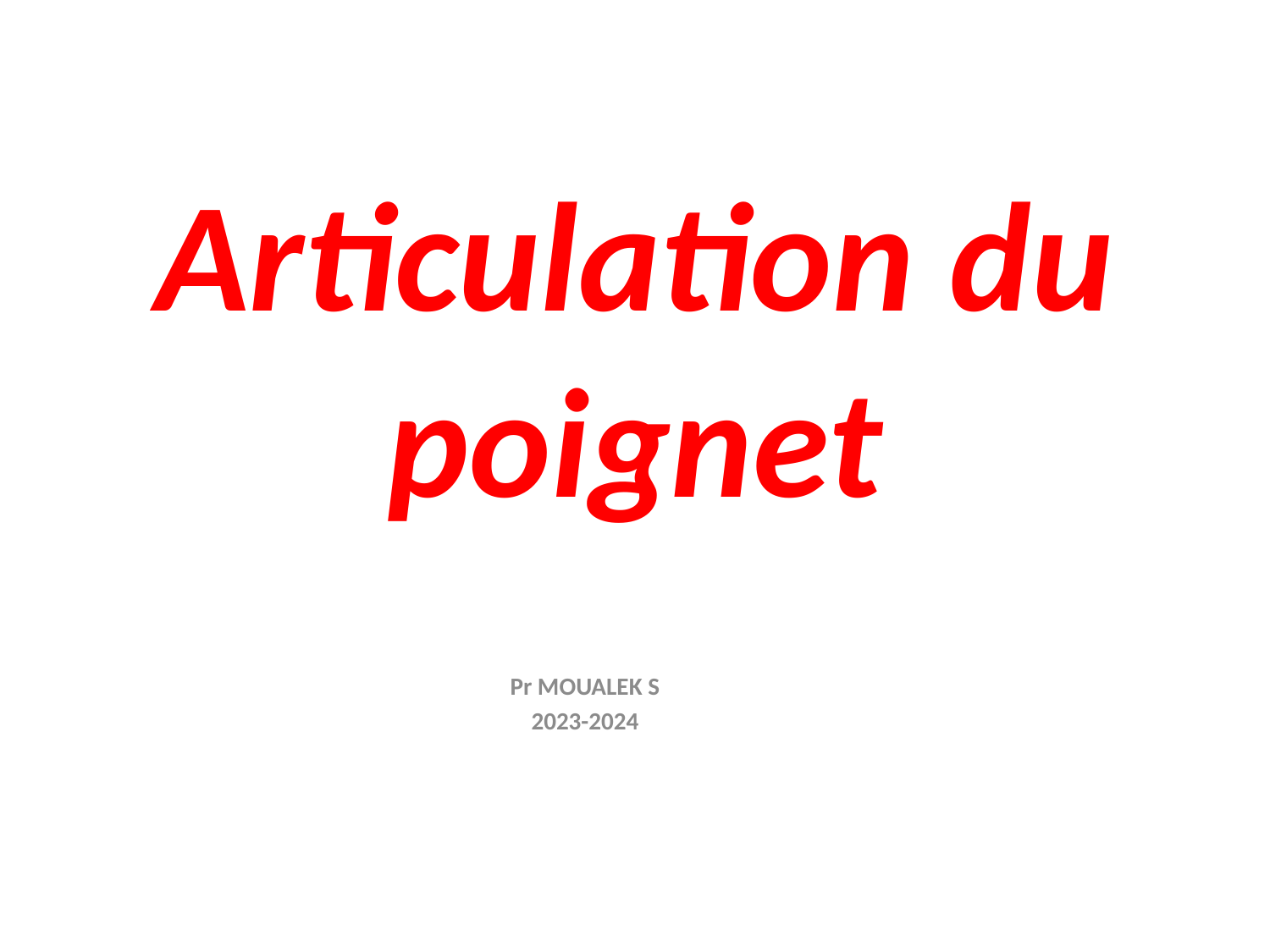

# Articulation du poignet
Pr MOUALEK S
2023-2024